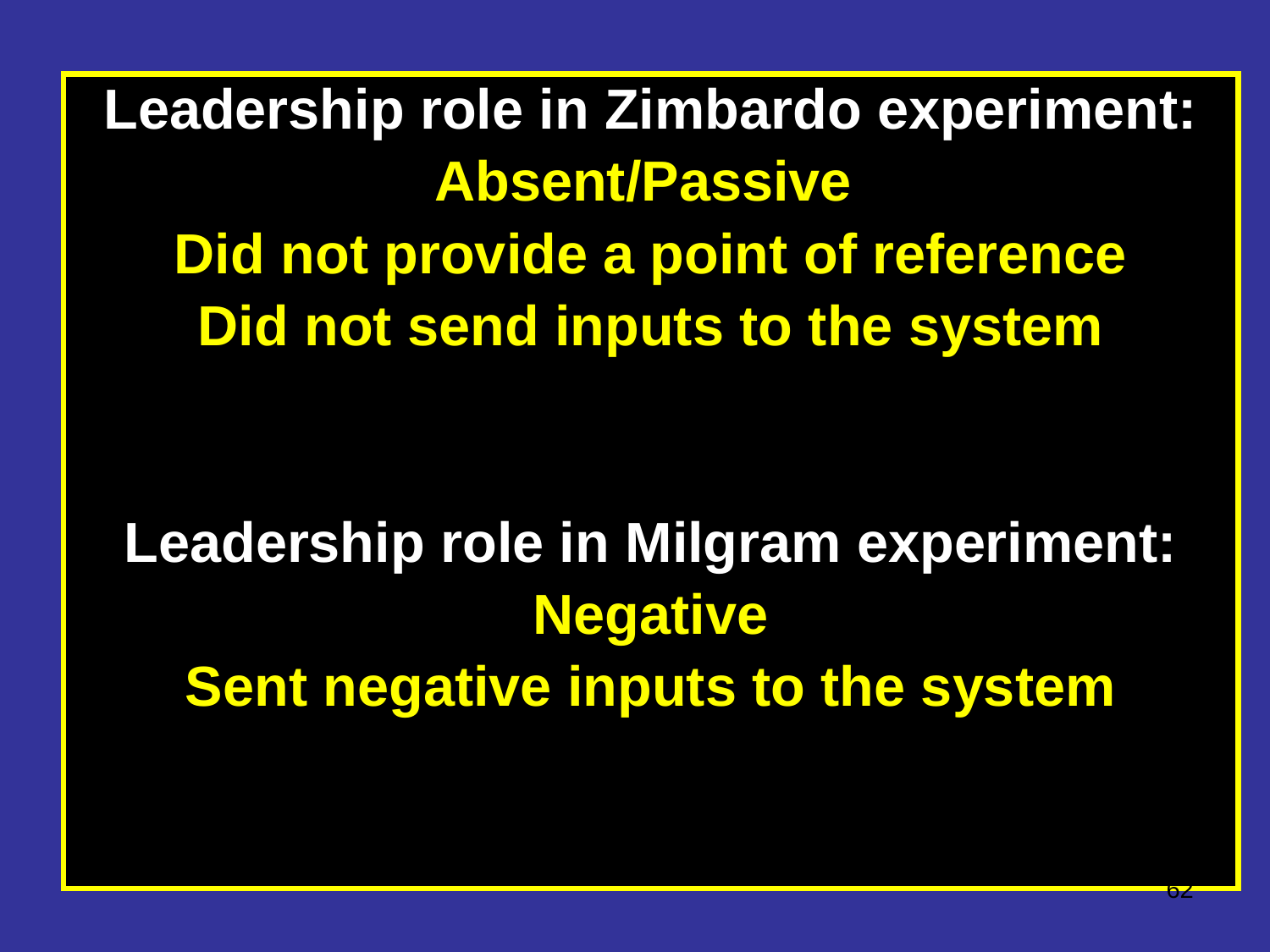

Leadership role in Zimbardo experiment:
Absent/Passive
Did not provide a point of reference
Did not send inputs to the system

Leadership role in Milgram experiment:
Negative
Sent negative inputs to the system

62